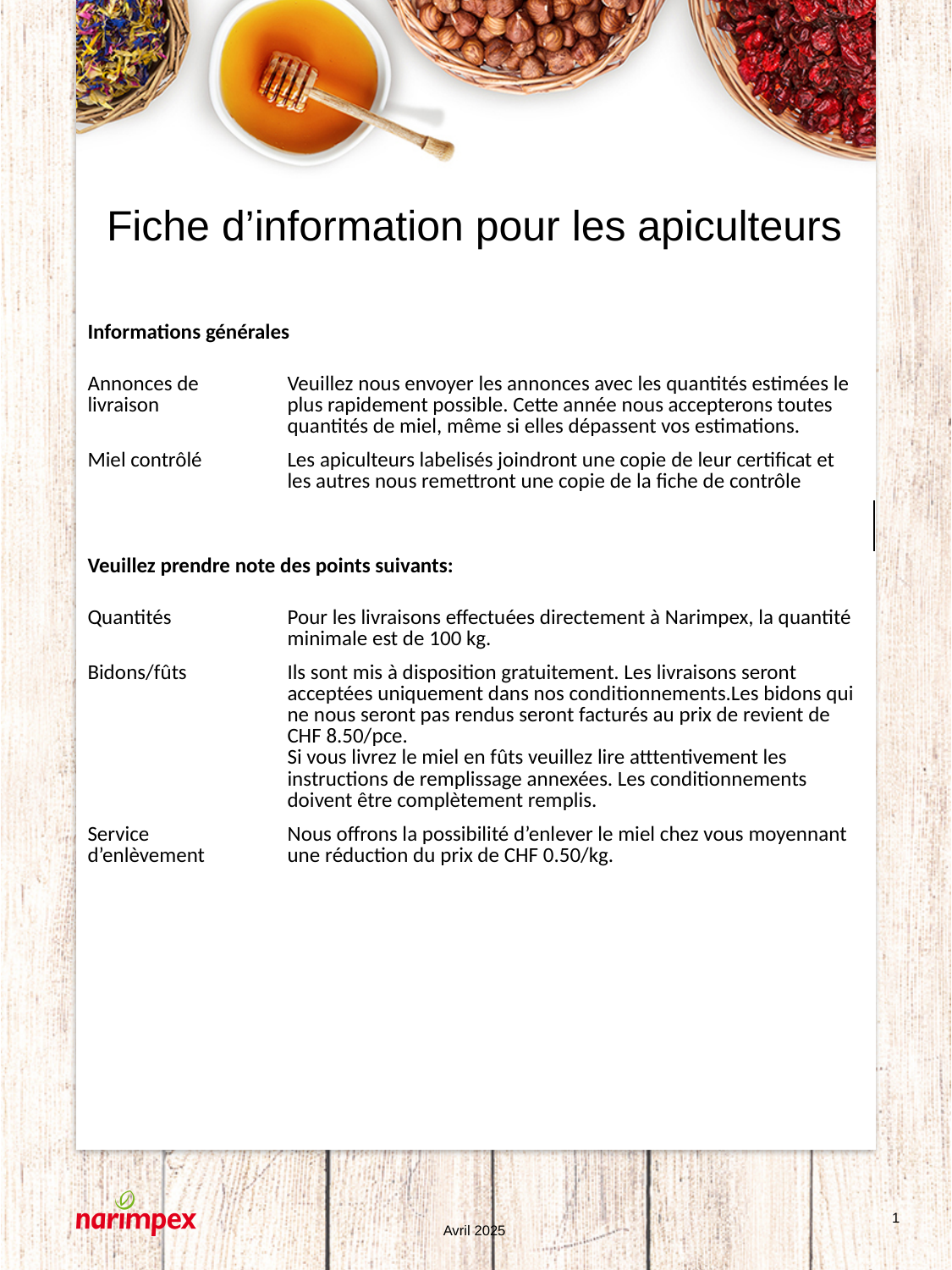

# Fiche d’information pour les apiculteurs
| Informations générales |  |  |  |
| --- | --- | --- | --- |
| Annonces de livraison | Veuillez nous envoyer les annonces avec les quantités estimées le plus rapidement possible. Cette année nous accepterons toutes quantités de miel, même si elles dépassent vos estimations. |  |  |
| Miel contrôlé | Les apiculteurs labelisés joindront une copie de leur certificat et les autres nous remettront une copie de la fiche de contrôle |  |  |
|  |  |  |  |
| Veuillez prendre note des points suivants: |  |  |  |
| Quantités | Pour les livraisons effectuées directement à Narimpex, la quantité minimale est de 100 kg. |  |  |
| Bidons/fûts | Ils sont mis à disposition gratuitement. Les livraisons seront acceptées uniquement dans nos conditionnements.Les bidons qui ne nous seront pas rendus seront facturés au prix de revient de CHF 8.50/pce. Si vous livrez le miel en fûts veuillez lire atttentivement les instructions de remplissage annexées. Les conditionnements doivent être complètement remplis. |  |  |
| Service d’enlèvement | Nous offrons la possibilité d’enlever le miel chez vous moyennant une réduction du prix de CHF 0.50/kg. |  |  |
Avril 2025